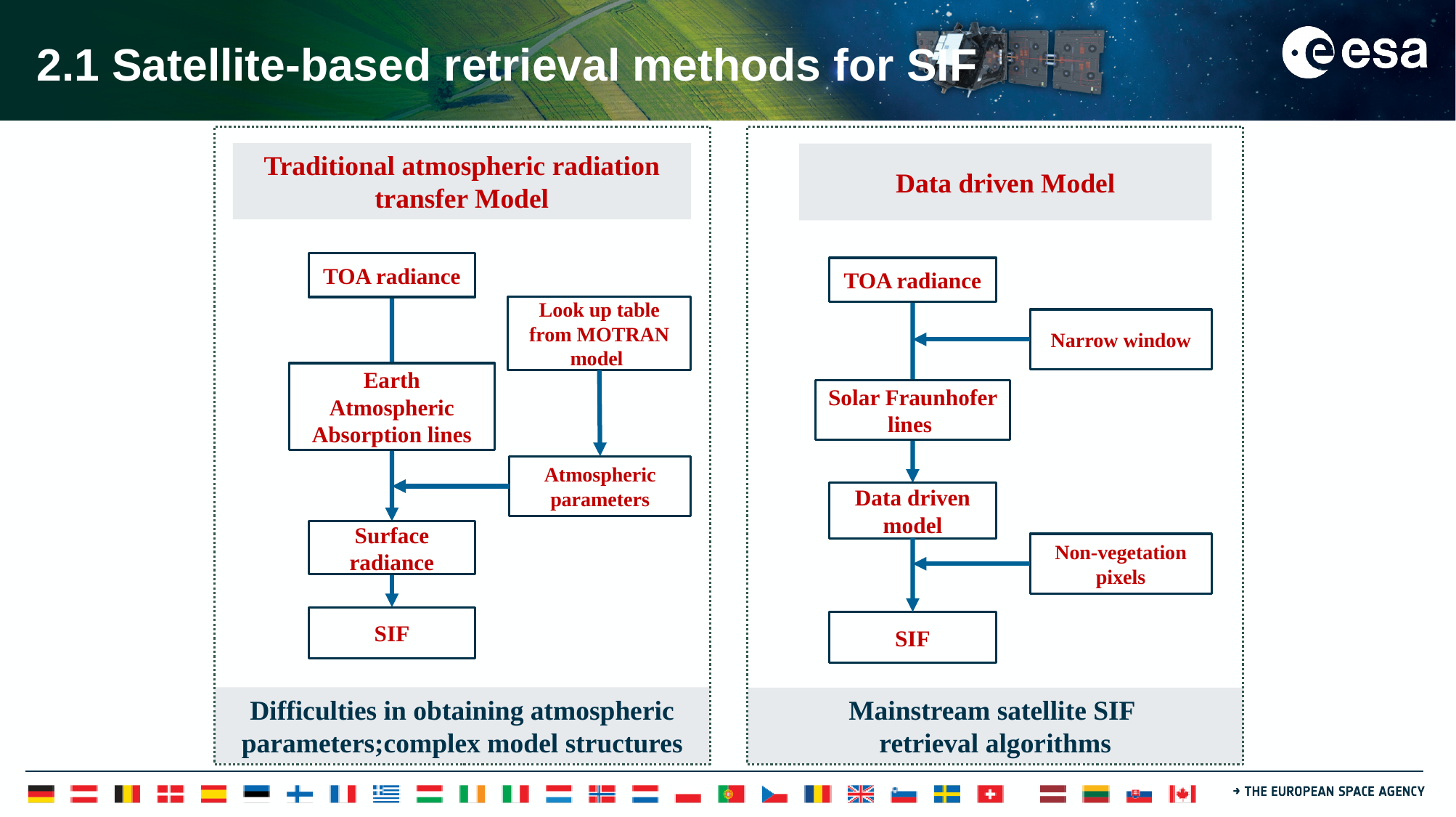

# 2.1 Satellite-based retrieval methods for SIF

Traditional atmospheric radiation transfer Model
Data driven Model
TOA radiance
TOA radiance
Look up table from MOTRAN model
Narrow window
Earth Atmospheric Absorption lines
Solar Fraunhofer lines
Atmospheric parameters
Data driven model
Surface radiance
Non-vegetation pixels
SIF
SIF
Difficulties in obtaining atmospheric parameters;complex model structures
Mainstream satellite SIF
retrieval algorithms